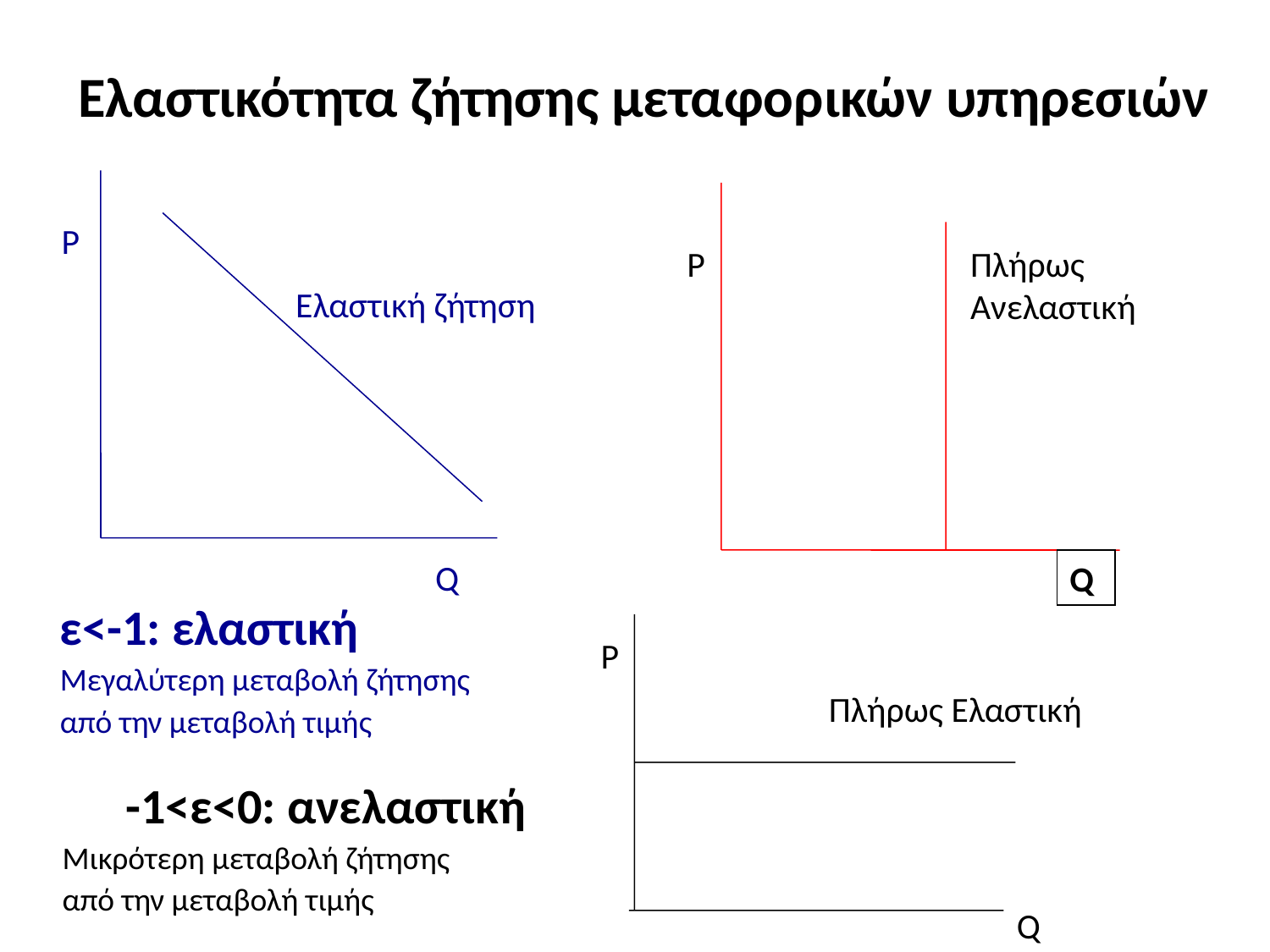

# Ελαστικότητα ζήτησης μεταφορικών υπηρεσιών

P

Ελαστική ζήτηση

Q
ε<-1: ελαστική
Μεγαλύτερη μεταβολή ζήτησης
από την μεταβολή τιμής

P
Πλήρως
Ανελαστική
Q

P
Πλήρως Ελαστική

-1<ε<0: ανελαστική
Μικρότερη μεταβολή ζήτησης
από την μεταβολή τιμής
Q